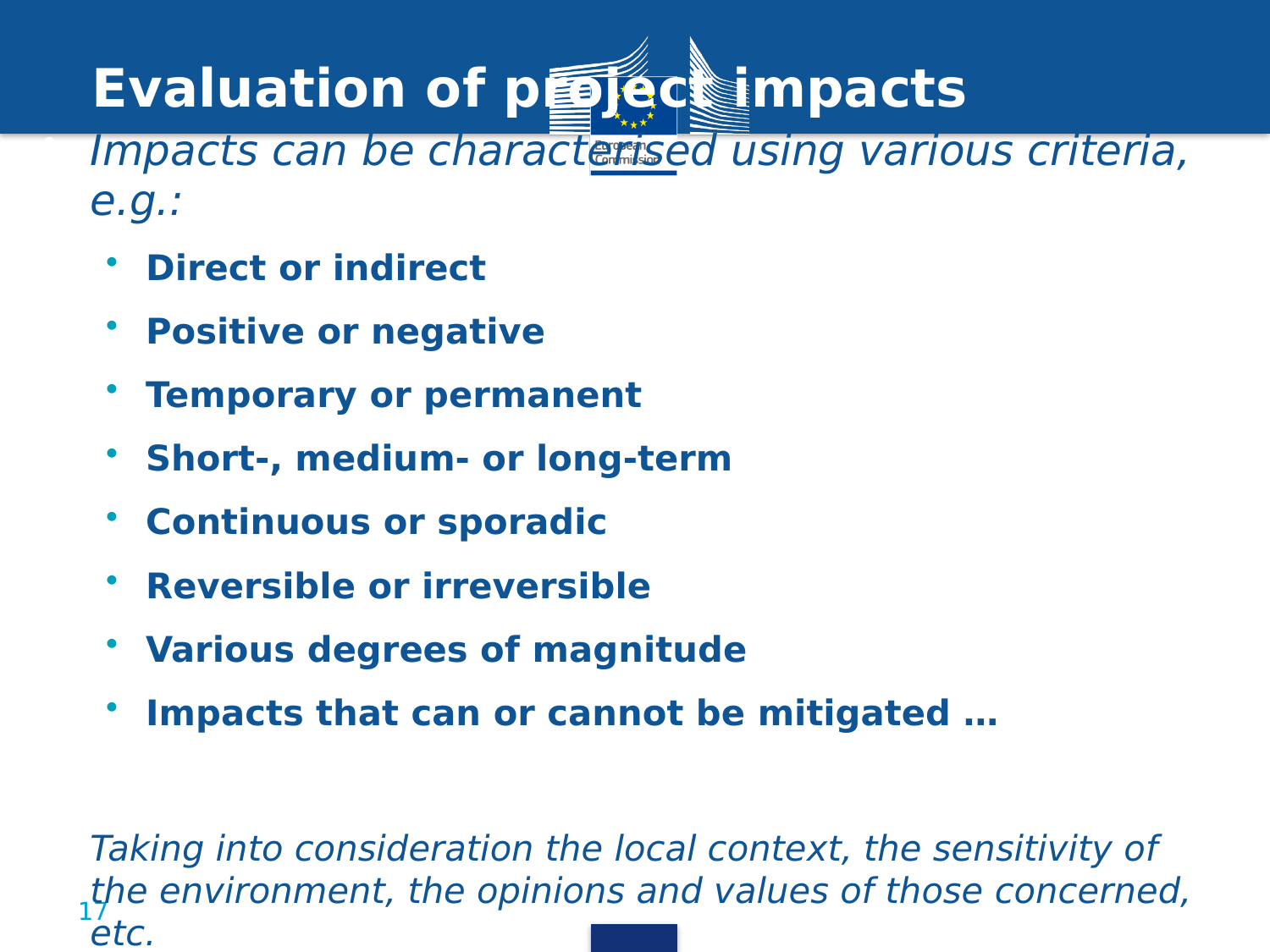

# Evaluation of project impacts
Impacts can be characterised using various criteria, e.g.:
Direct or indirect
Positive or negative
Temporary or permanent
Short-, medium- or long-term
Continuous or sporadic
Reversible or irreversible
Various degrees of magnitude
Impacts that can or cannot be mitigated …

Taking into consideration the local context, the sensitivity of the environment, the opinions and values of those concerned, etc.
17